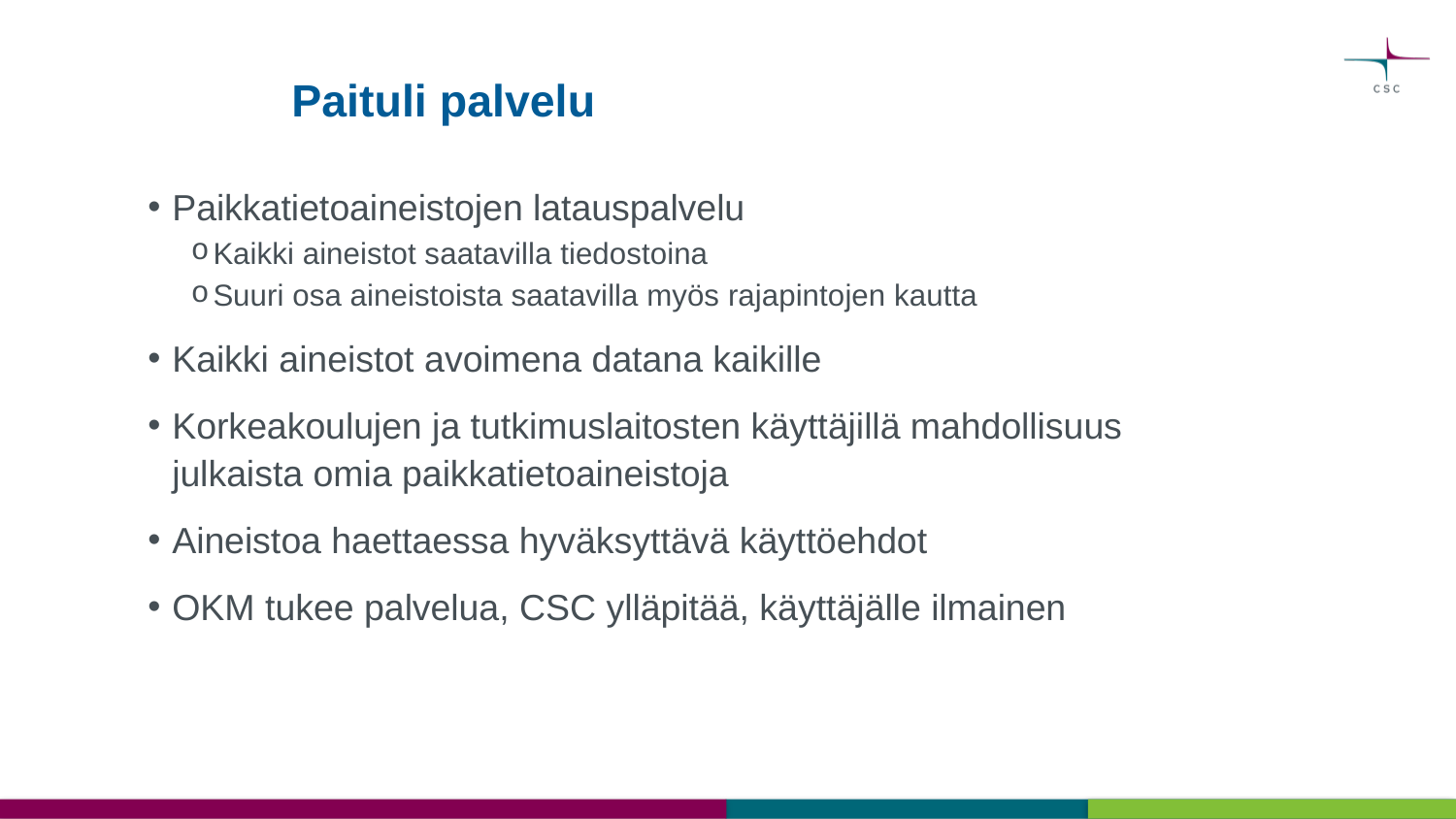

# Paituli palvelu
Paikkatietoaineistojen latauspalvelu
Kaikki aineistot saatavilla tiedostoina
Suuri osa aineistoista saatavilla myös rajapintojen kautta
Kaikki aineistot avoimena datana kaikille
Korkeakoulujen ja tutkimuslaitosten käyttäjillä mahdollisuus julkaista omia paikkatietoaineistoja
Aineistoa haettaessa hyväksyttävä käyttöehdot
OKM tukee palvelua, CSC ylläpitää, käyttäjälle ilmainen